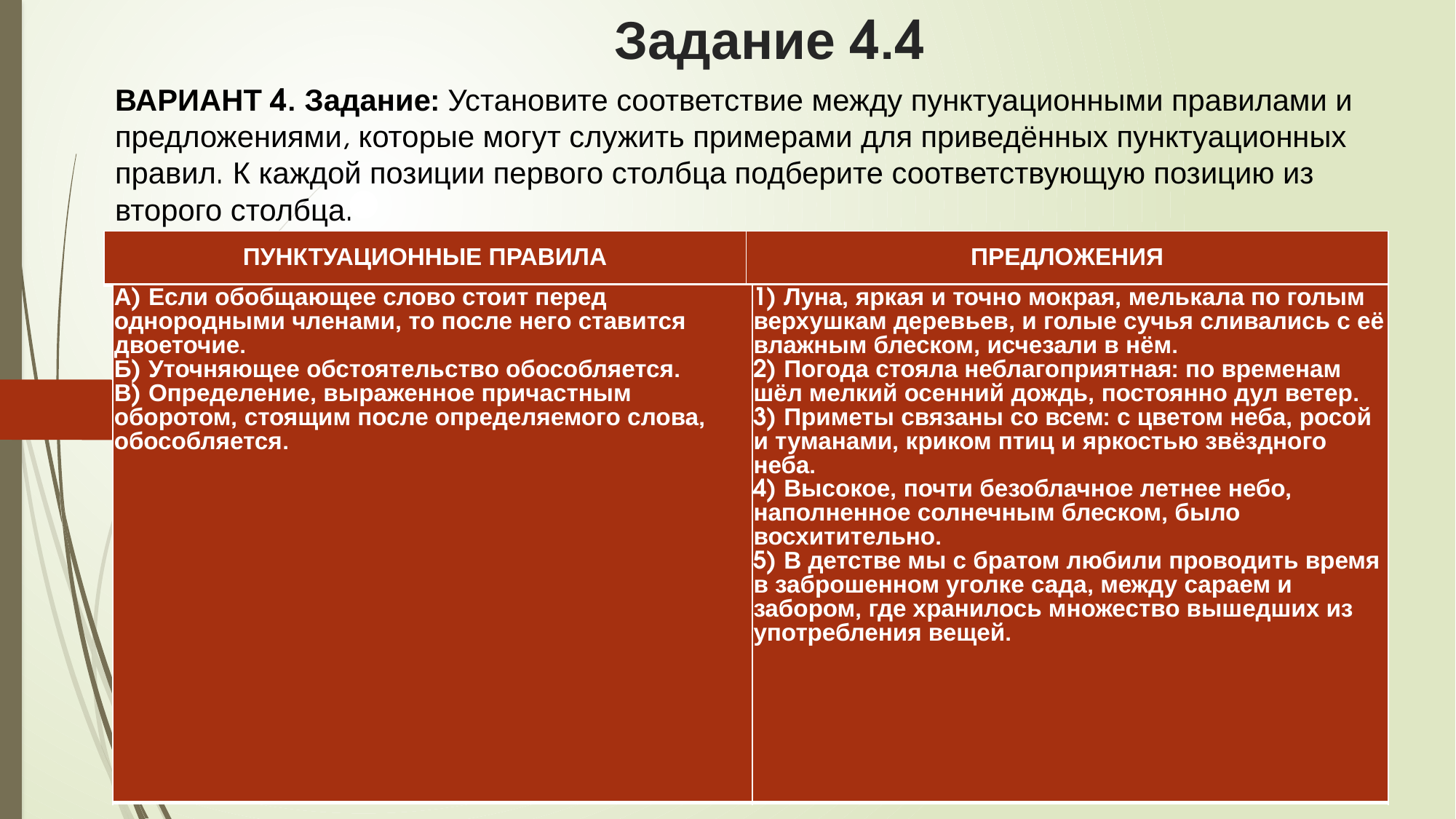

# Задание 4.4
ВАРИАНТ 4. Задание: Установите соответствие между пунктуационными правилами и предложениями, которые могут служить примерами для приведённых пунктуационных правил. К каждой позиции первого столбца подберите соответствующую позицию из второго столбца.

| ПУНКТУАЦИОННЫЕ ПРАВИЛА | ПРЕДЛОЖЕНИЯ |
| --- | --- |
| А) Если обобщающее слово стоит перед однородными членами, то после него ставится двоеточие. Б) Уточняющее обстоятельство обособляется. В) Определение, выраженное причастным оборотом, стоящим после определяемого слова, обособляется. | 1) Луна, яркая и точно мокрая, мелькала по голым верхушкам деревьев, и голые сучья сливались с её влажным блеском, исчезали в нём. 2) Погода стояла неблагоприятная: по временам шёл мелкий осенний дождь, постоянно дул ветер. 3) Приметы связаны со всем: с цветом неба, росой и туманами, криком птиц и яркостью звёздного неба. 4) Высокое, почти безоблачное летнее небо, наполненное солнечным блеском, было восхитительно. 5) В детстве мы с братом любили проводить время в заброшенном уголке сада, между сараем и забором, где хранилось множество вышедших из употребления вещей. |
| --- | --- |